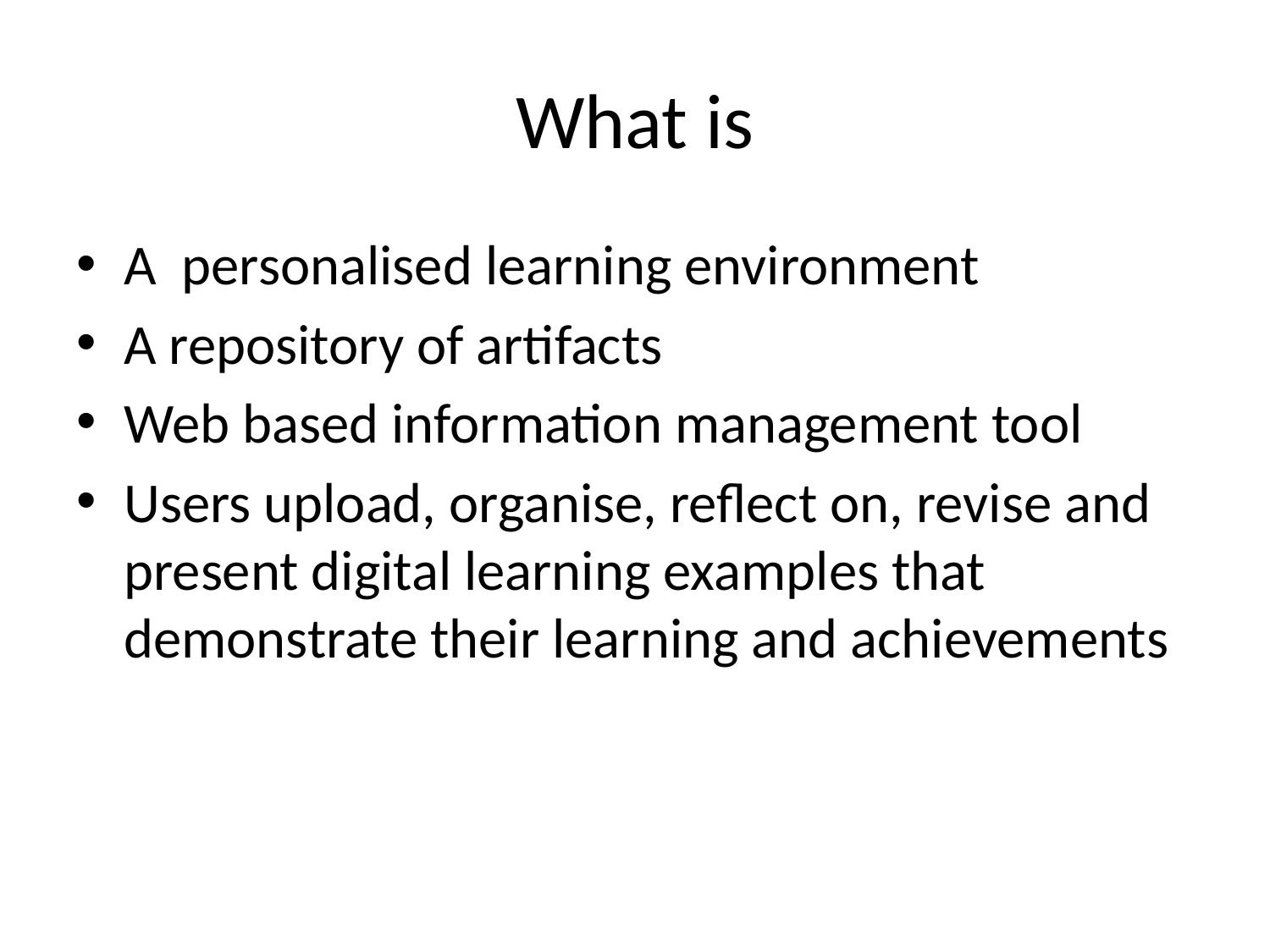

# What is
A  personalised learning environment
A repository of artifacts
Web based information management tool
Users upload, organise, reflect on, revise and present digital learning examples that demonstrate their learning and achievements